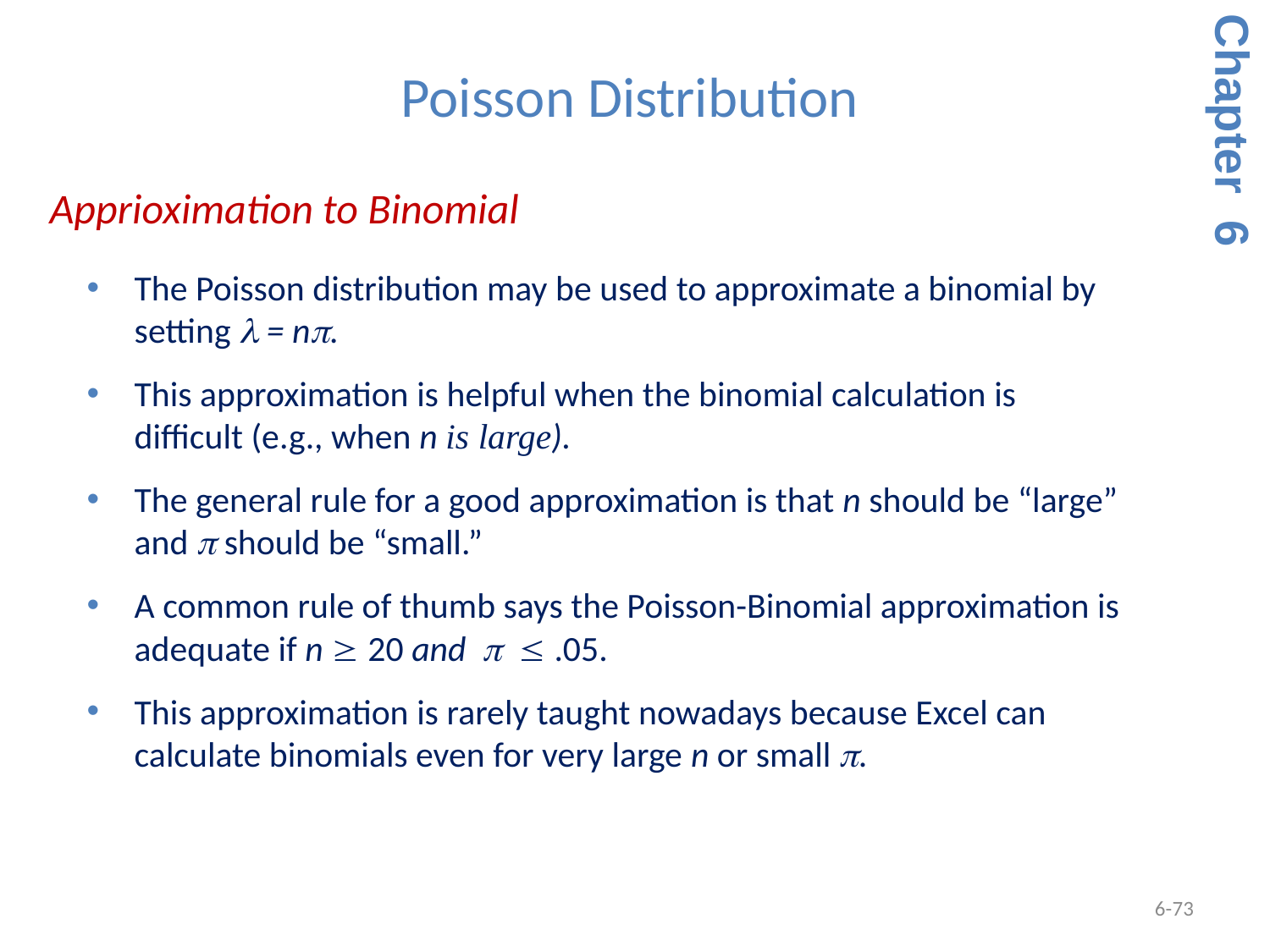

Poisson Distribution

Chapter  6
Apprioximation to Binomial
The Poisson distribution may be used to approximate a binomial by setting λ = nπ.
This approximation is helpful when the binomial calculation is difficult (e.g., when n is large).
The general rule for a good approximation is that n should be “large” and π should be “small.”
A common rule of thumb says the Poisson-Binomial approximation is adequate if n ≥ 20 and  π  ≤ .05.
This approximation is rarely taught nowadays because Excel can calculate binomials even for very large n or small π.
6-73